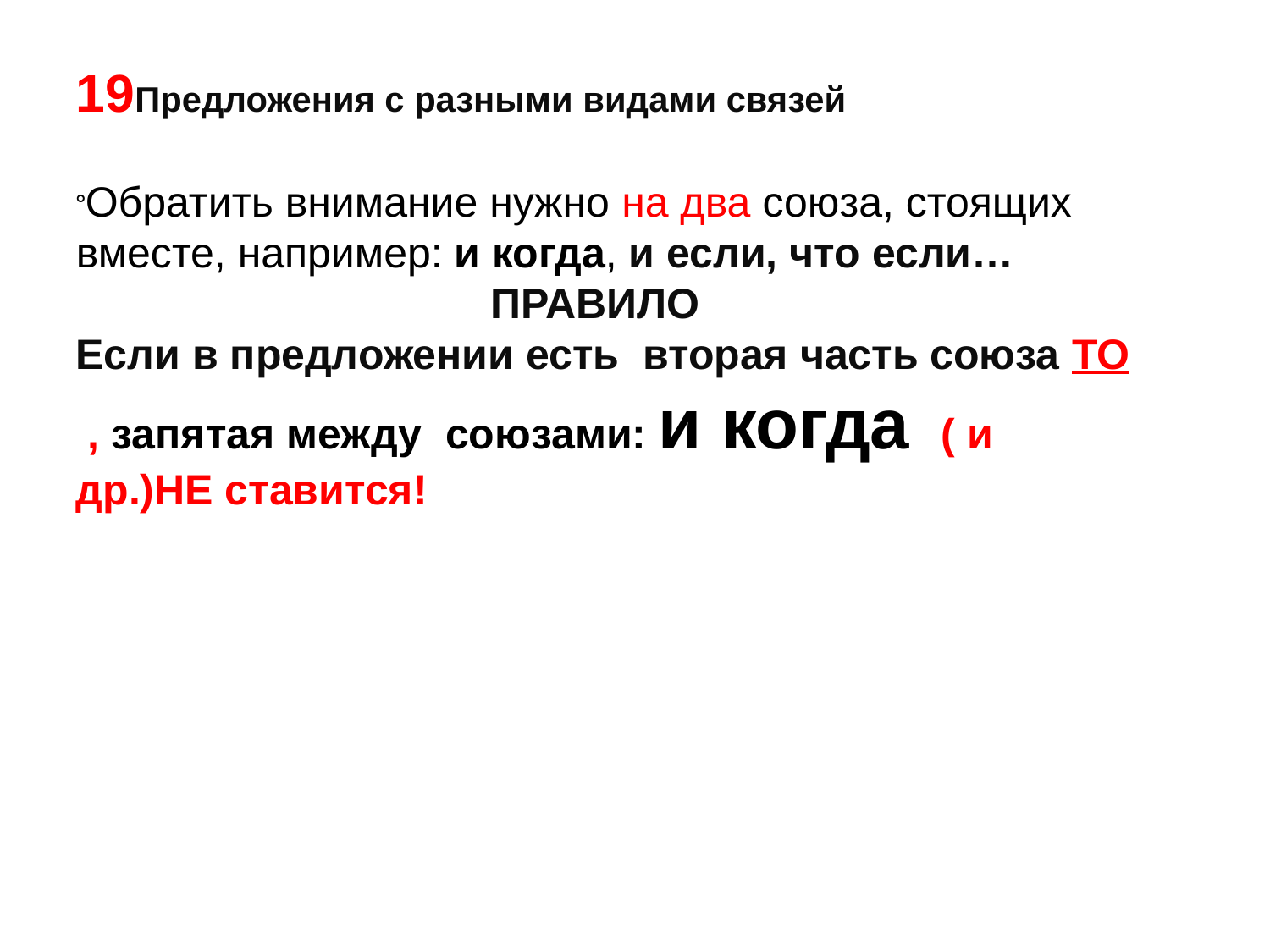

19Предложения с разными видами связей
Обратить внимание нужно на два союза, стоящих вместе, например: и когда, и если, что если…
                                   ПРАВИЛО
Если в предложении есть  вторая часть союза ТО  , запятая между  союзами: и когда  ( и др.)НЕ ставится!